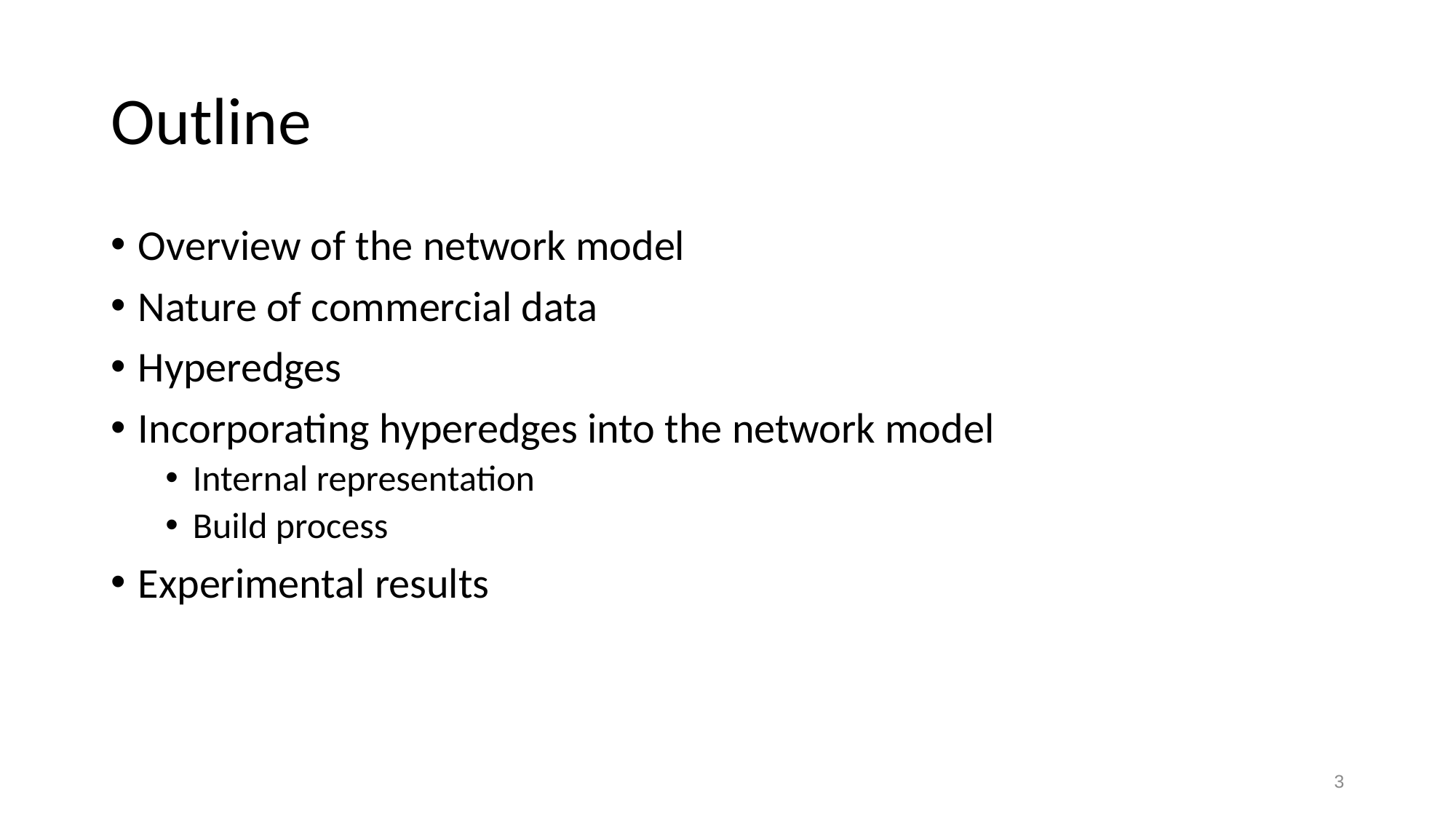

# Outline
Overview of the network model
Nature of commercial data
Hyperedges
Incorporating hyperedges into the network model
Internal representation
Build process
Experimental results

3